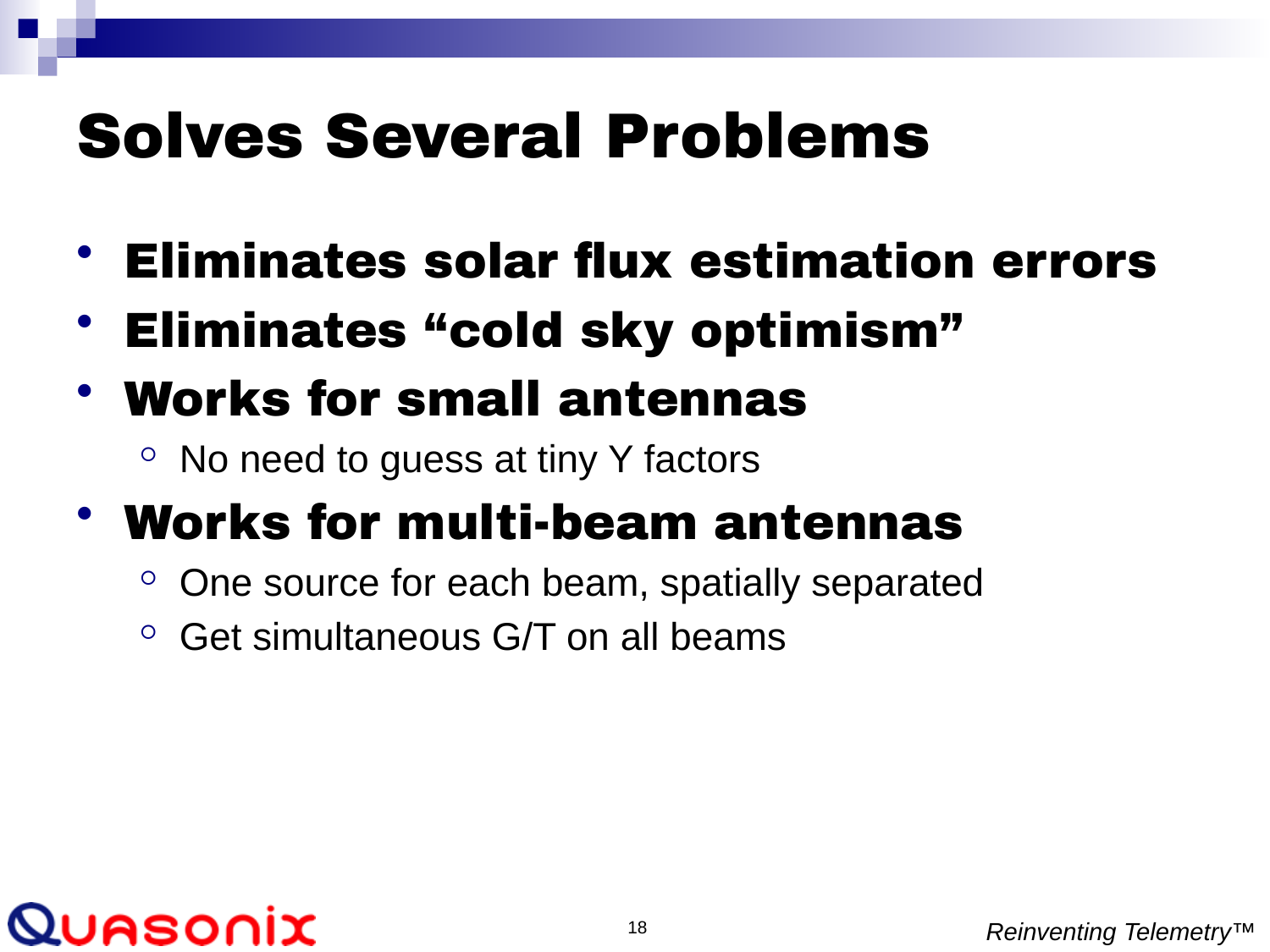

# Solves Several Problems
Eliminates solar flux estimation errors
Eliminates “cold sky optimism”
Works for small antennas
No need to guess at tiny Y factors
Works for multi-beam antennas
One source for each beam, spatially separated
Get simultaneous G/T on all beams